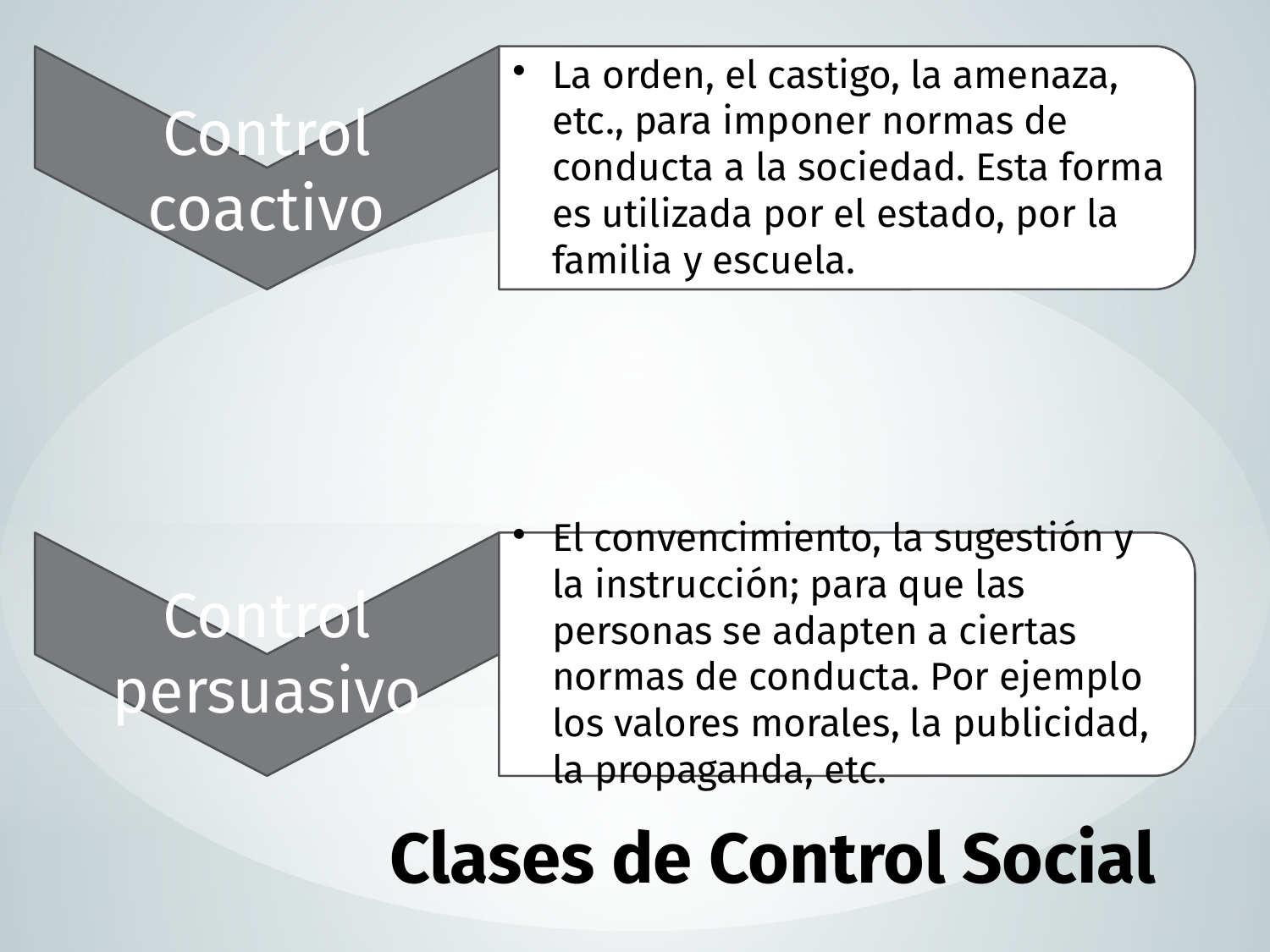

Control coactivo
Control persuasivo
La orden, el castigo, la amenaza, etc., para imponer normas de conducta a la sociedad. Esta forma es utilizada por el estado, por la familia y escuela.
El convencimiento, la sugestión y la instrucción; para que las personas se adapten a ciertas normas de conducta. Por ejemplo los valores morales, la publicidad, la propaganda, etc.
# Clases de Control Social